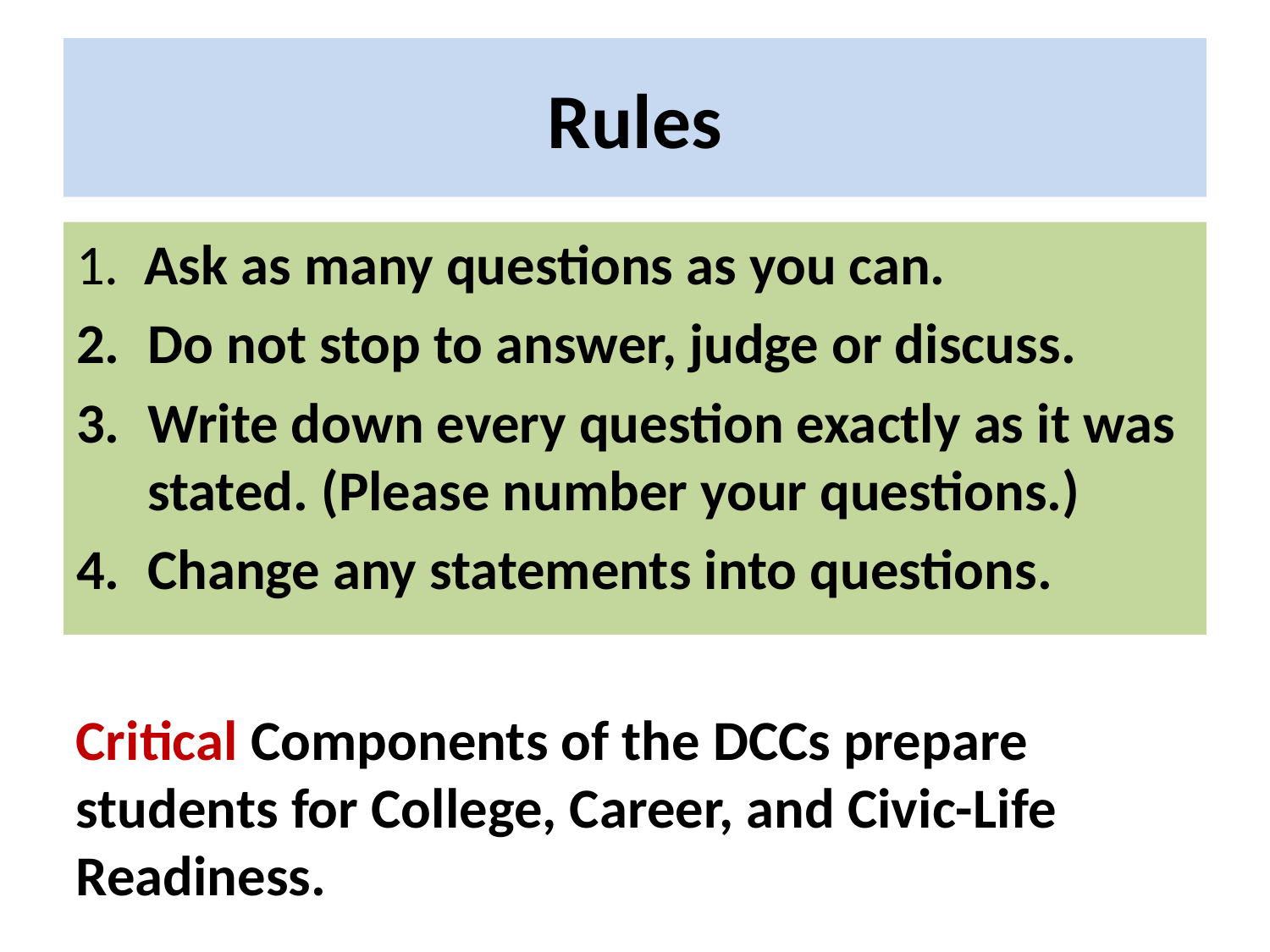

# Rules
1.  Ask as many questions as you can.
Do not stop to answer, judge or discuss.
Write down every question exactly as it was stated. (Please number your questions.)
Change any statements into questions.

Critical Components of the DCCs prepare students for College, Career, and Civic-Life Readiness.